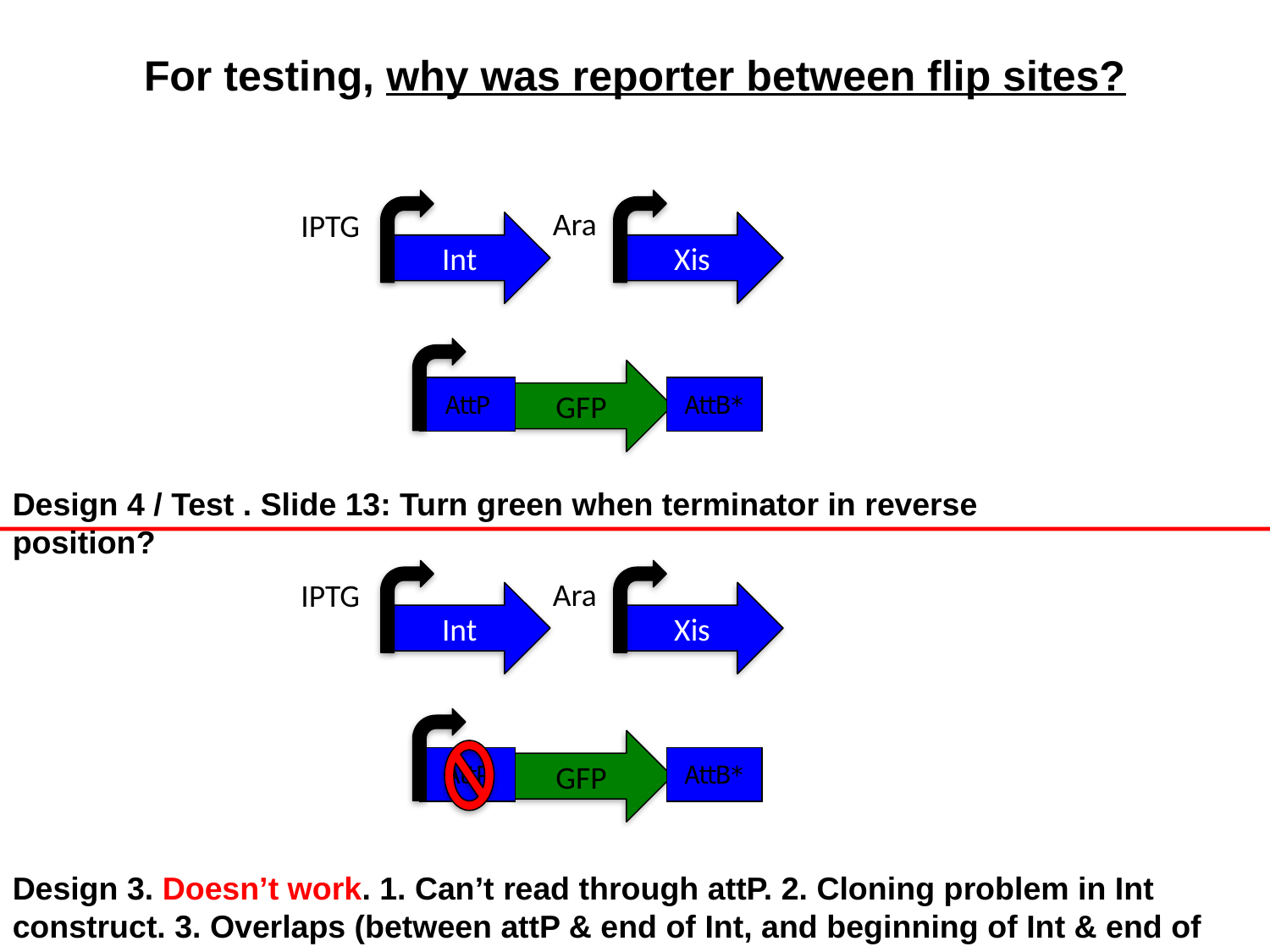

For testing, why was reporter between flip sites?

Ara
IPTG
Int
Xis

GFP
AttP
AttB*
Design 4 / Test . Slide 13: Turn green when terminator in reverse position?

Ara
IPTG
Int
Xis

GFP

AttP
AttB*
Design 3. Doesn’t work. 1. Can’t read through attP. 2. Cloning problem in Int construct. 3. Overlaps (between attP & end of Int, and beginning of Int & end of Xis).